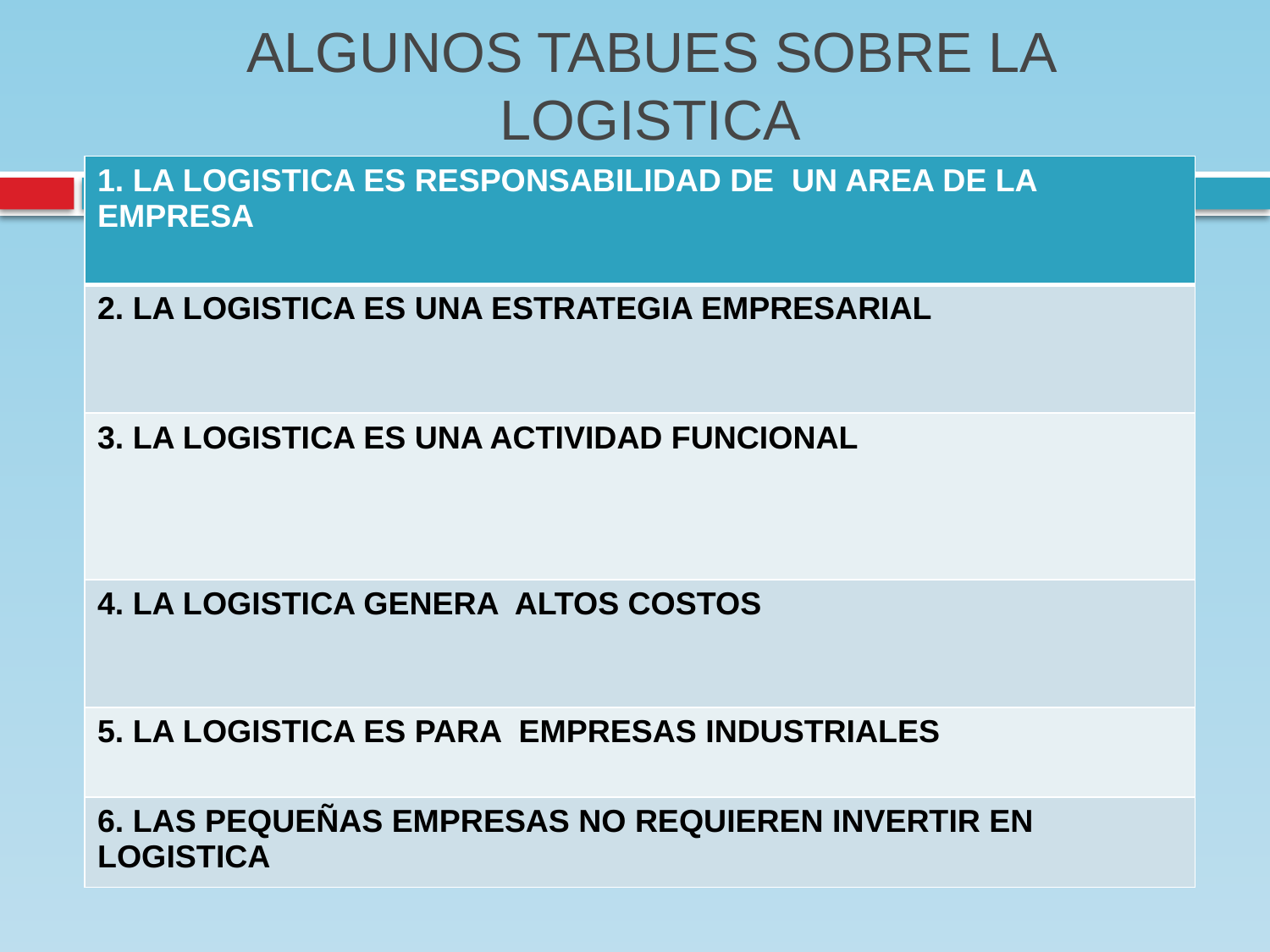

# ALGUNOS TABUES SOBRE LA LOGISTICA
| 1. LA LOGISTICA ES RESPONSABILIDAD DE UN AREA DE LA EMPRESA |
| --- |
| 2. LA LOGISTICA ES UNA ESTRATEGIA EMPRESARIAL |
| 3. LA LOGISTICA ES UNA ACTIVIDAD FUNCIONAL |
| 4. LA LOGISTICA GENERA ALTOS COSTOS |
| 5. LA LOGISTICA ES PARA EMPRESAS INDUSTRIALES |
| 6. LAS PEQUEÑAS EMPRESAS NO REQUIEREN INVERTIR EN LOGISTICA |
|  |
| --- |